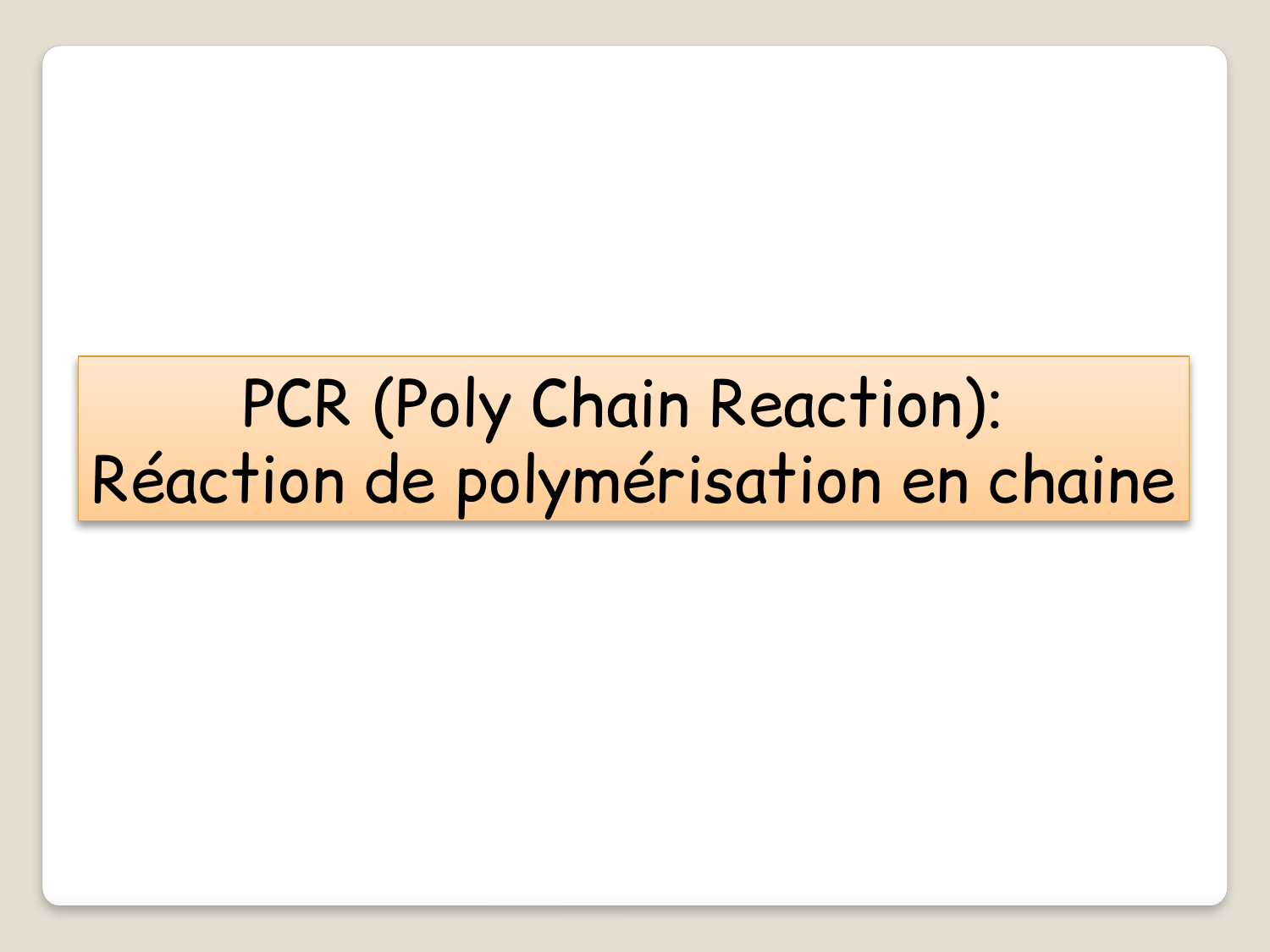

PCR (Poly Chain Reaction):
Réaction de polymérisation en chaine